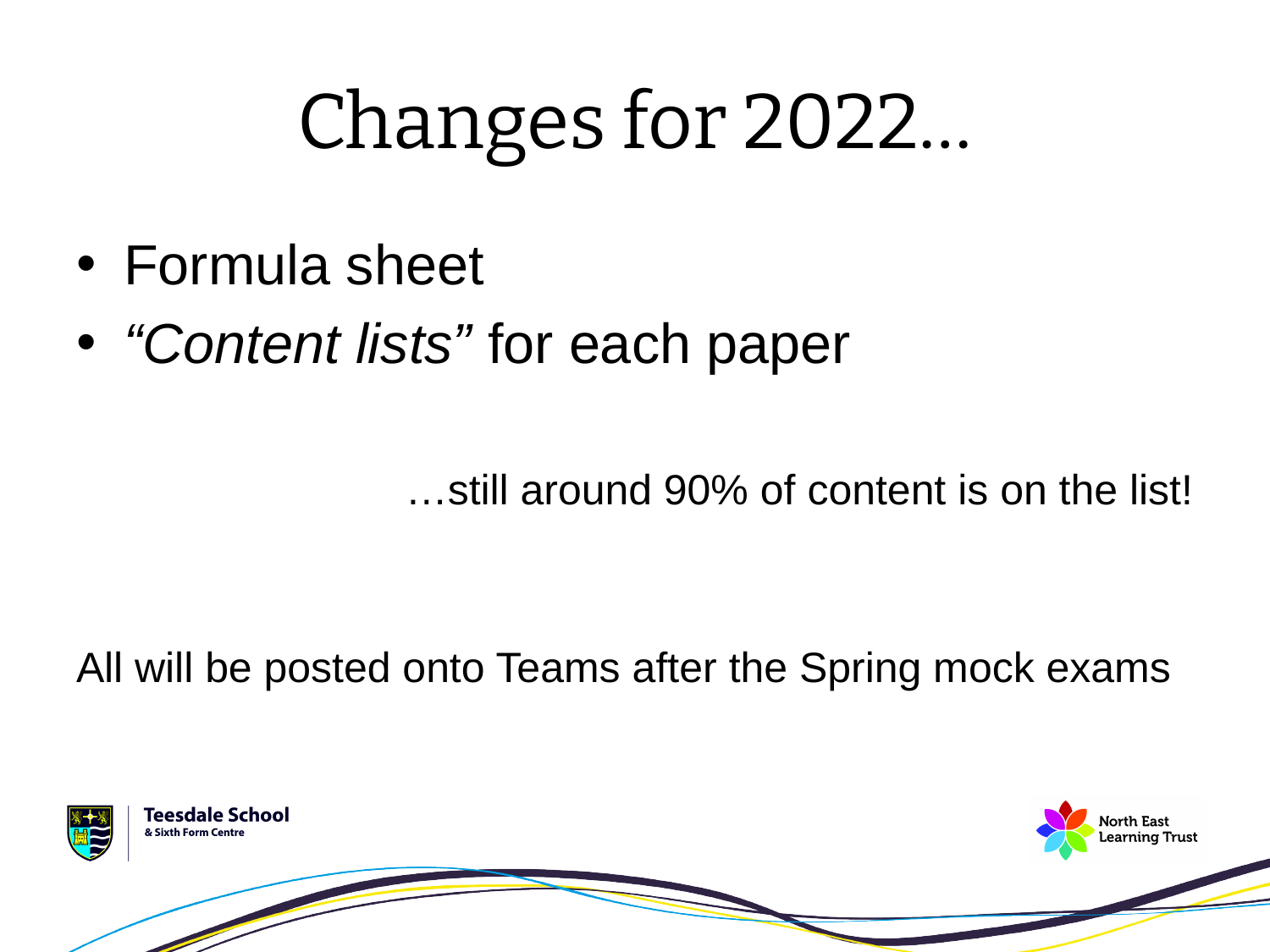

# Changes for 2022…
Formula sheet
“Content lists” for each paper

…still around 90% of content is on the list!

All will be posted onto Teams after the Spring mock exams